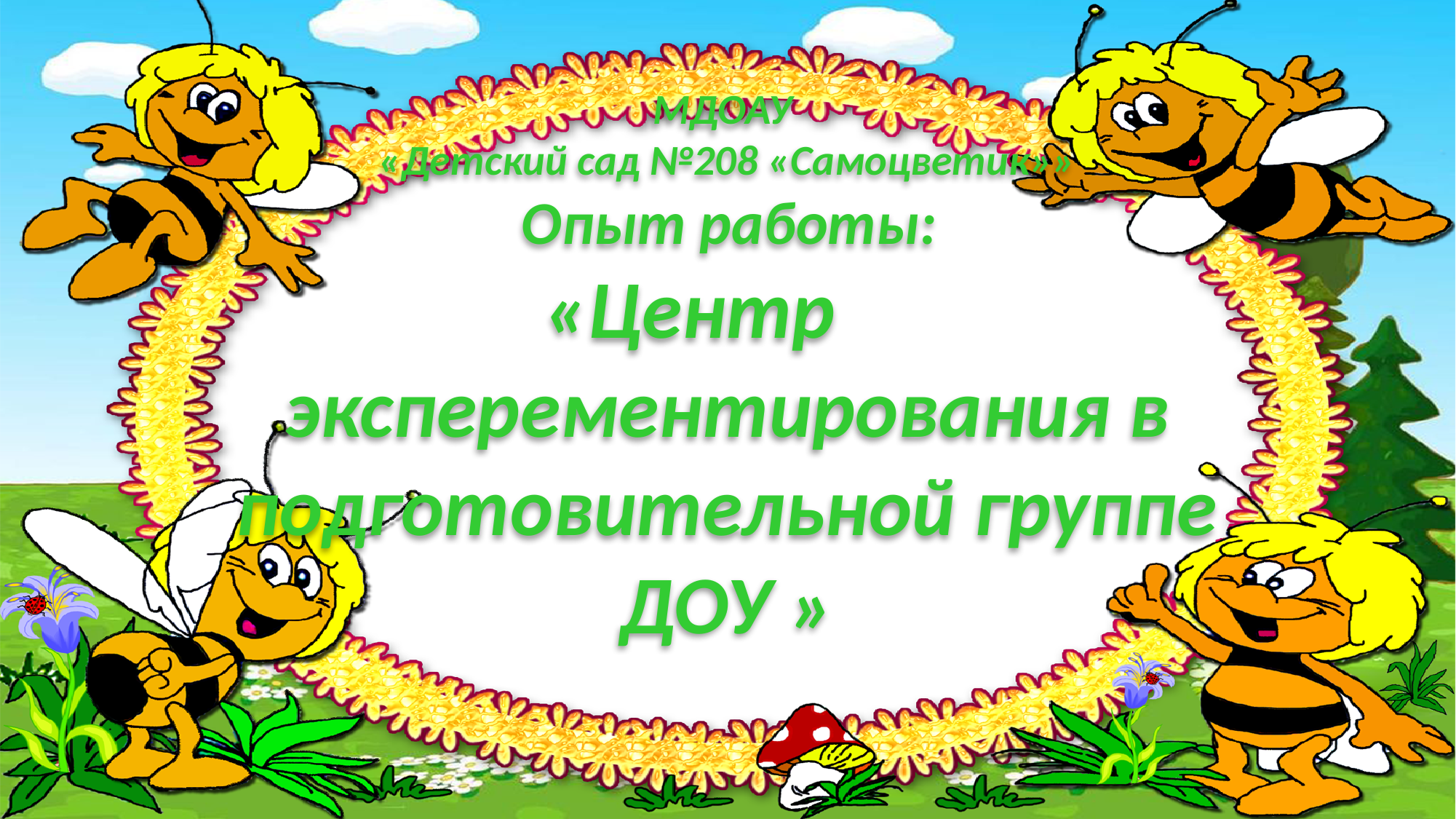

МДОАУ
«Детский сад №208 «Самоцветик»»
 Опыт работы:
«Центр     эксперементирования в подготовительной группе ДОУ »